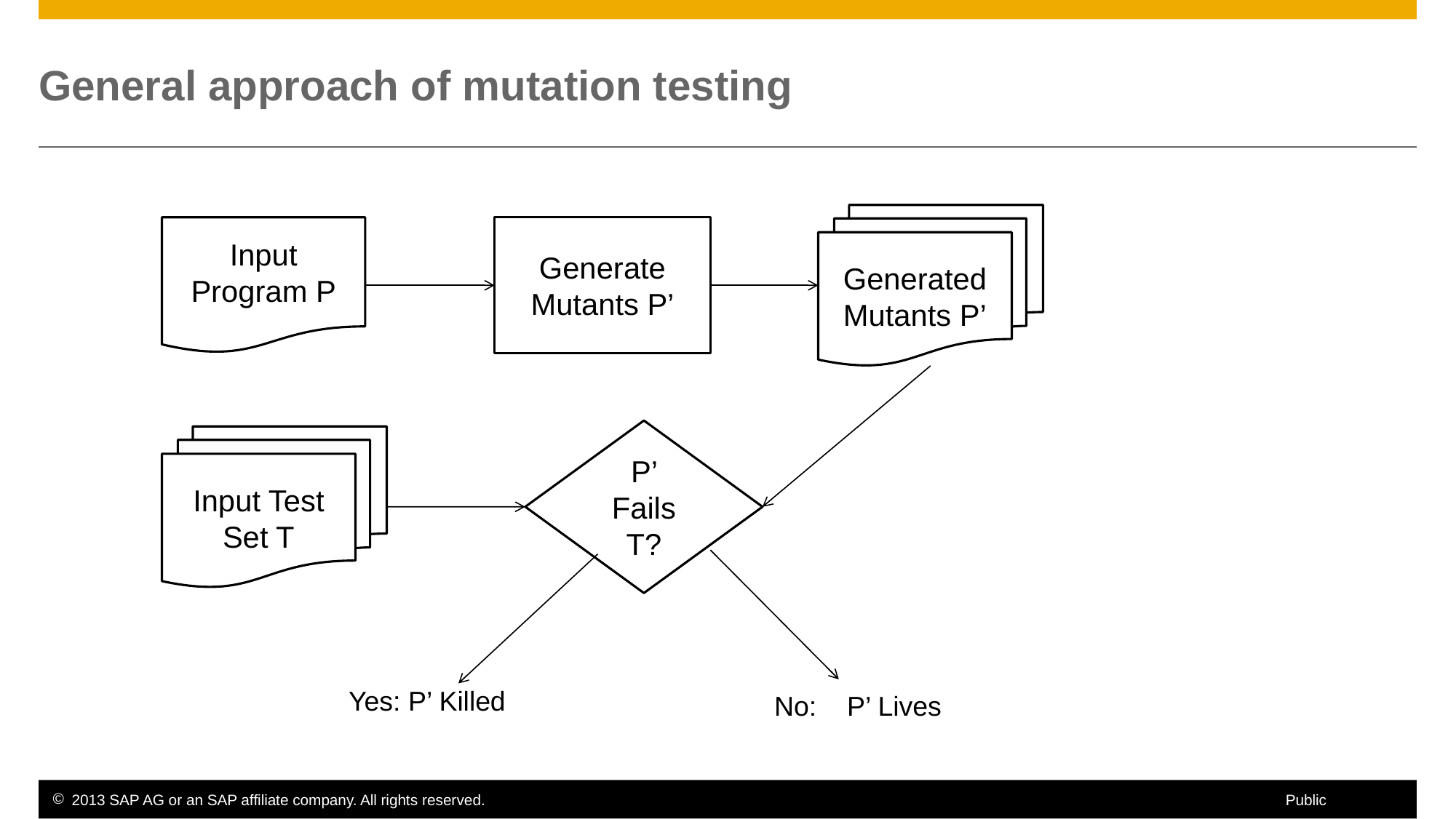

# General approach of mutation testing
Generated Mutants P’
Input Program P
Generate Mutants P’
P’ Fails T?
Input Test Set T
Yes: P’ Killed
No:    P’ Lives